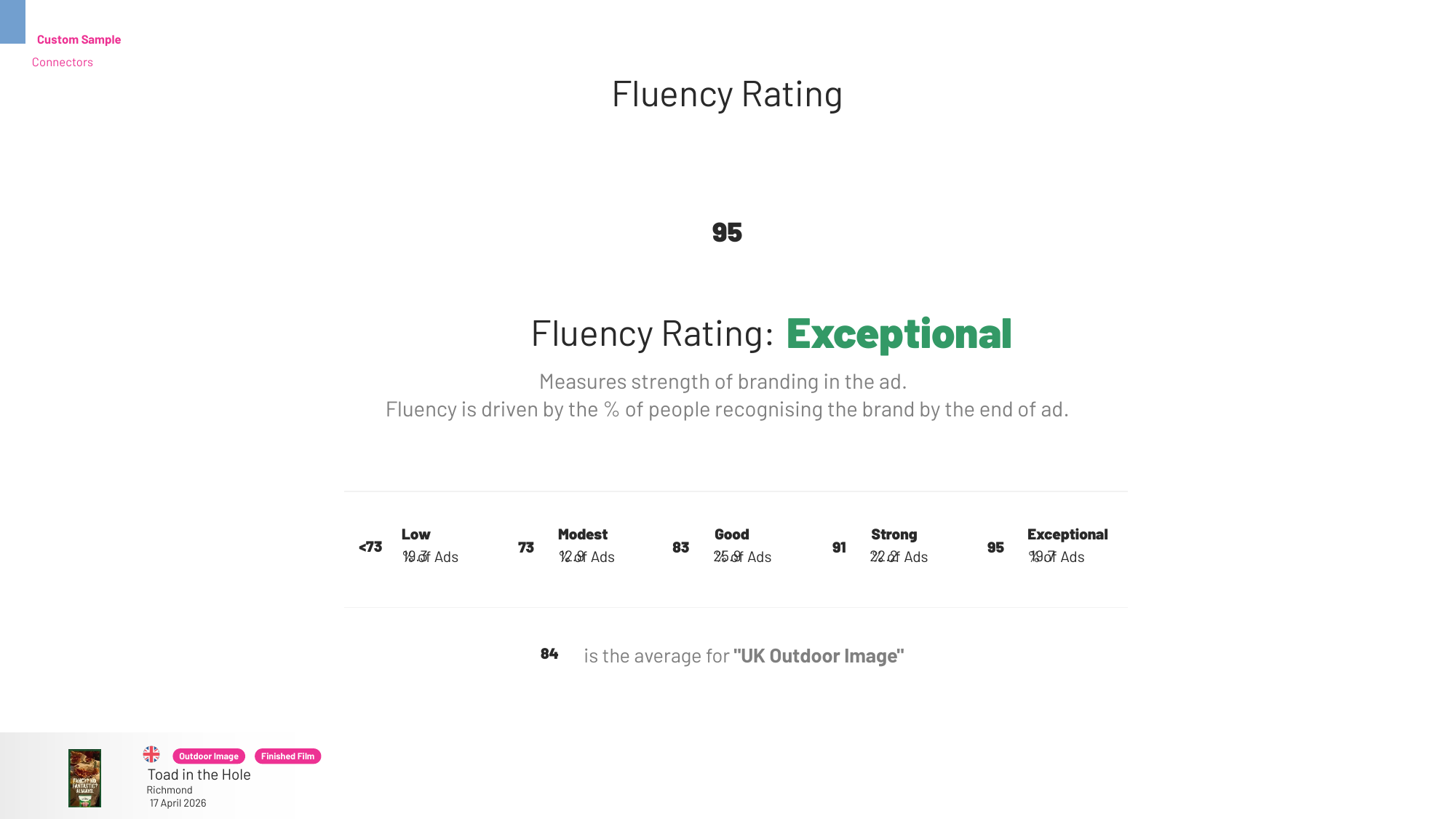

# Fluency Rating
95
##
##
##
##
| Fluency Rating: | Exceptional |
| --- | --- |
| Measures strength of branding in the ad. Fluency is driven by the % of people recognising the brand by the end of ad. |  |
| 19.3 | 12.9 | 25.9 | 22.2 | 19.7 |
| --- | --- | --- | --- | --- |
Low
% of Ads
Modest
% of Ads
Good
% of Ads
Strong
% of Ads
Exceptional
% of Ads
<73
73
83
91
95
##
##
##
84
##
is the average for "UK Outdoor Image"